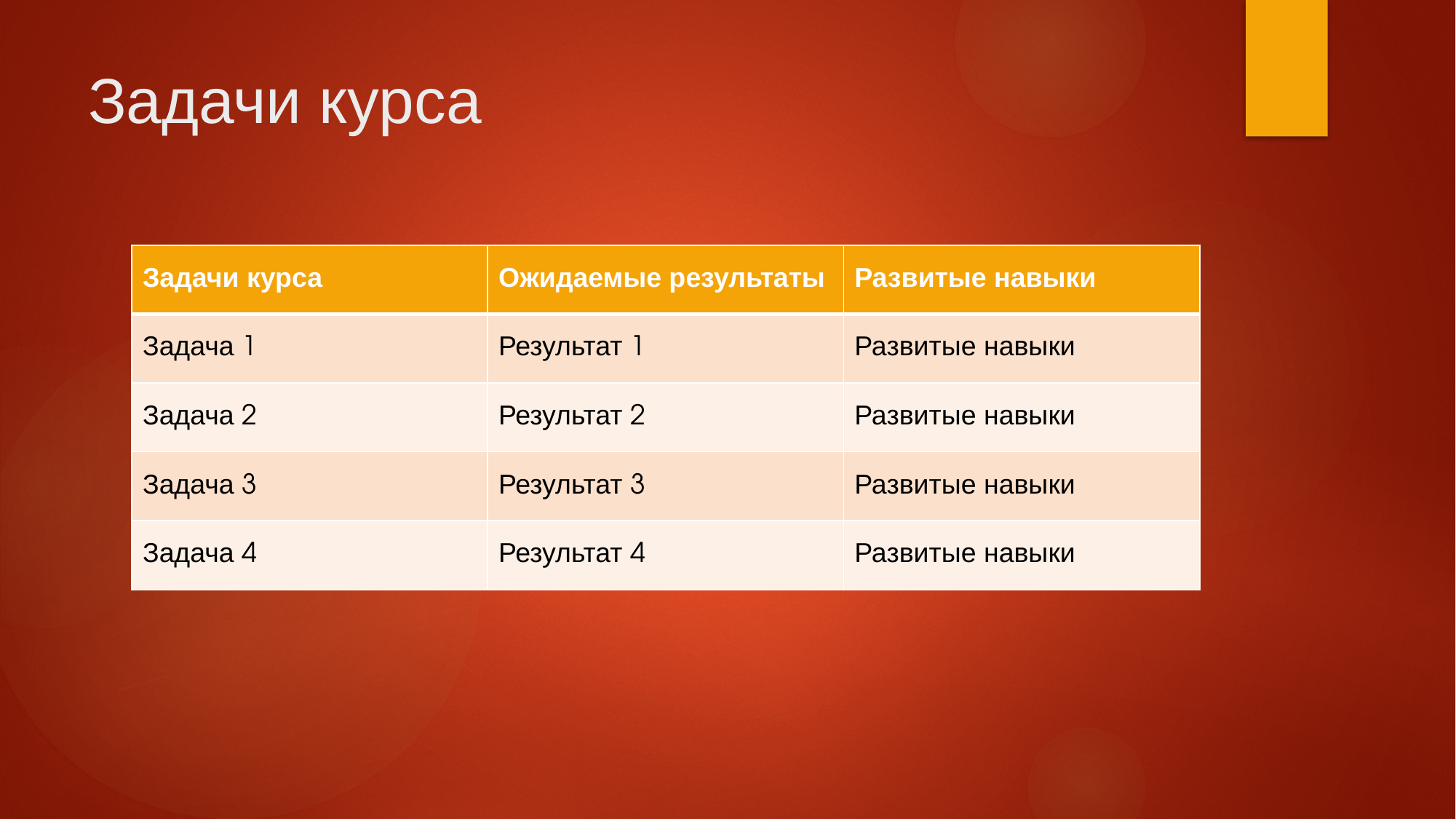

# Задачи курса
| Задачи курса | Ожидаемые результаты | Развитые навыки |
| --- | --- | --- |
| Задача 1 | Результат 1 | Развитые навыки |
| Задача 2 | Результат 2 | Развитые навыки |
| Задача 3 | Результат 3 | Развитые навыки |
| Задача 4 | Результат 4 | Развитые навыки |